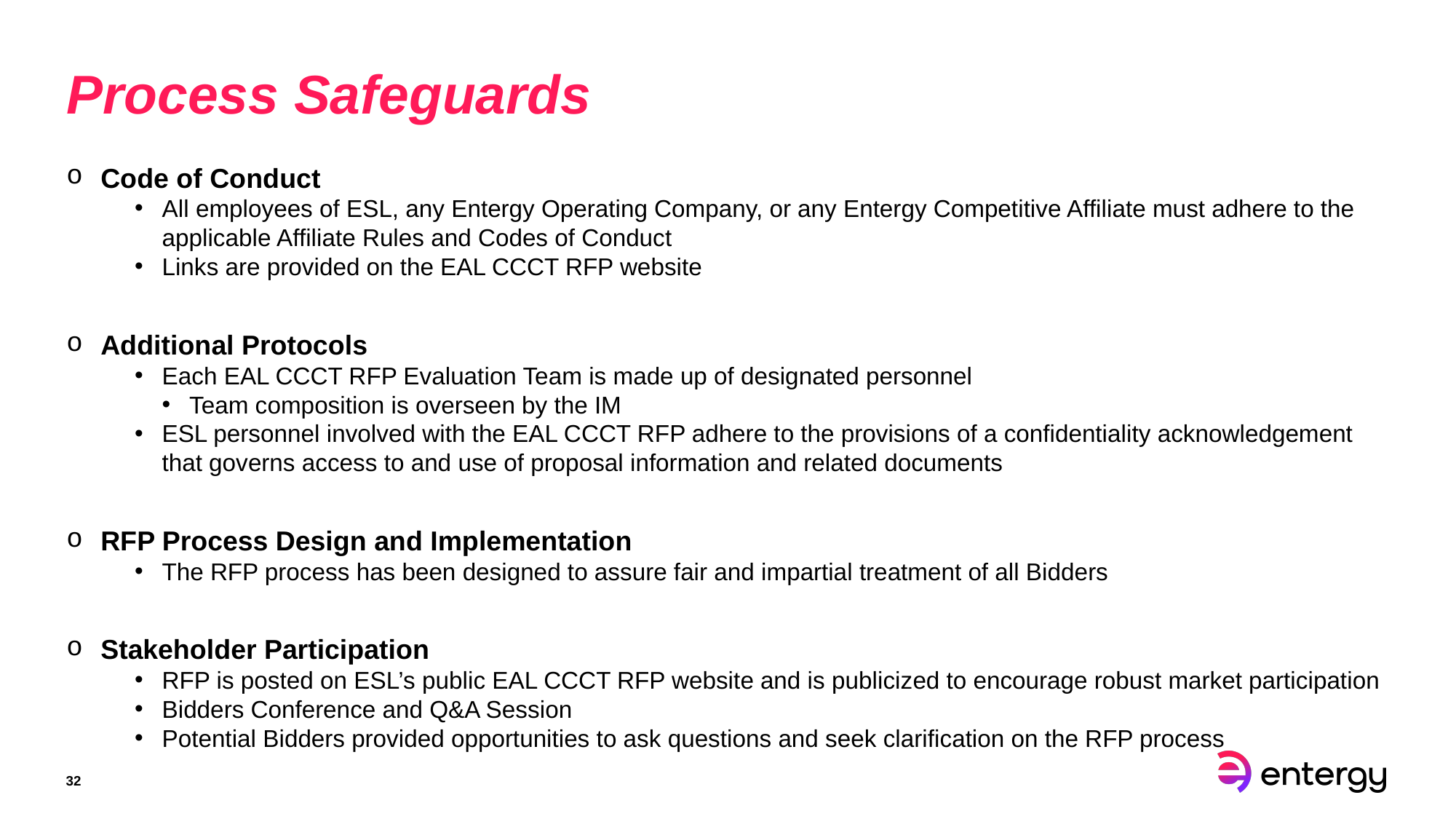

# Process Safeguards
Code of Conduct
All employees of ESL, any Entergy Operating Company, or any Entergy Competitive Affiliate must adhere to the applicable Affiliate Rules and Codes of Conduct
Links are provided on the EAL CCCT RFP website

Additional Protocols
Each EAL CCCT RFP Evaluation Team is made up of designated personnel
Team composition is overseen by the IM
ESL personnel involved with the EAL CCCT RFP adhere to the provisions of a confidentiality acknowledgement that governs access to and use of proposal information and related documents

RFP Process Design and Implementation
The RFP process has been designed to assure fair and impartial treatment of all Bidders

Stakeholder Participation
RFP is posted on ESL’s public EAL CCCT RFP website and is publicized to encourage robust market participation
Bidders Conference and Q&A Session
Potential Bidders provided opportunities to ask questions and seek clarification on the RFP process